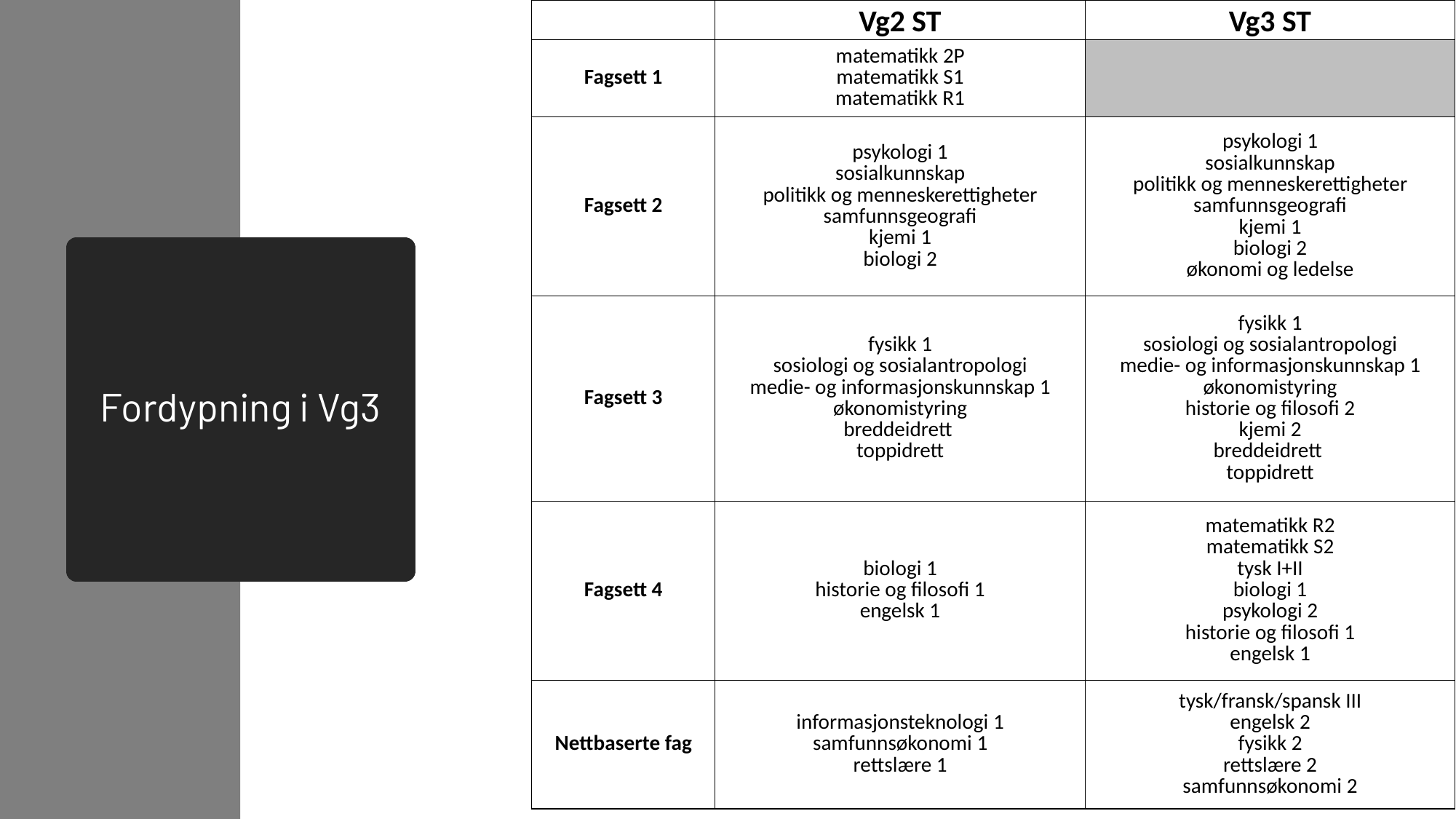

|  | Vg2 ST | Vg3 ST |
| --- | --- | --- |
| Fagsett 1 | matematikk 2P matematikk S1 matematikk R1 |  |
| Fagsett 2 | psykologi 1 sosialkunnskap politikk og menneskerettigheter samfunnsgeografi kjemi 1 biologi 2 | psykologi 1 sosialkunnskap politikk og menneskerettigheter samfunnsgeografi kjemi 1 biologi 2 økonomi og ledelse |
| Fagsett 3 | fysikk 1 sosiologi og sosialantropologi medie- og informasjonskunnskap 1 økonomistyring breddeidrett toppidrett | fysikk 1 sosiologi og sosialantropologi medie- og informasjonskunnskap 1 økonomistyring historie og filosofi 2 kjemi 2 breddeidrett toppidrett |
| Fagsett 4 | biologi 1 historie og filosofi 1 engelsk 1 | matematikk R2 matematikk S2 tysk I+II biologi 1 psykologi 2 historie og filosofi 1 engelsk 1 |
| Nettbaserte fag | informasjonsteknologi 1 samfunnsøkonomi 1 rettslære 1 | tysk/fransk/spansk III engelsk 2 fysikk 2 rettslære 2 samfunnsøkonomi 2 |
# Fordypning i Vg3